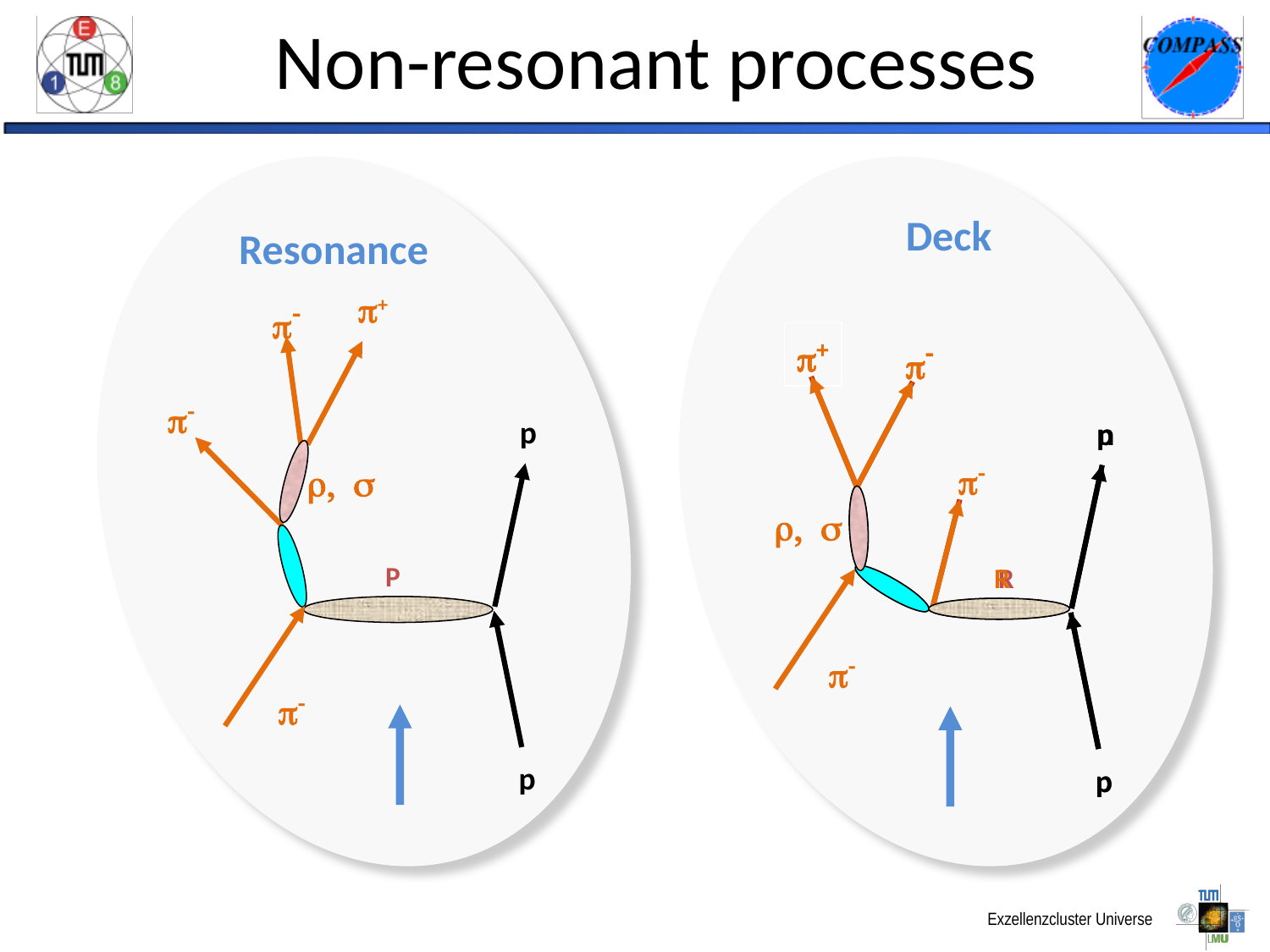

# Non-resonant processes
Deck
Resonance

π+
π-
π+
π+
π-
π-

π-

p
n
p

π-
ρ, σ

ρ, σ

   P
   R
   R

π-

π-

p
p
p